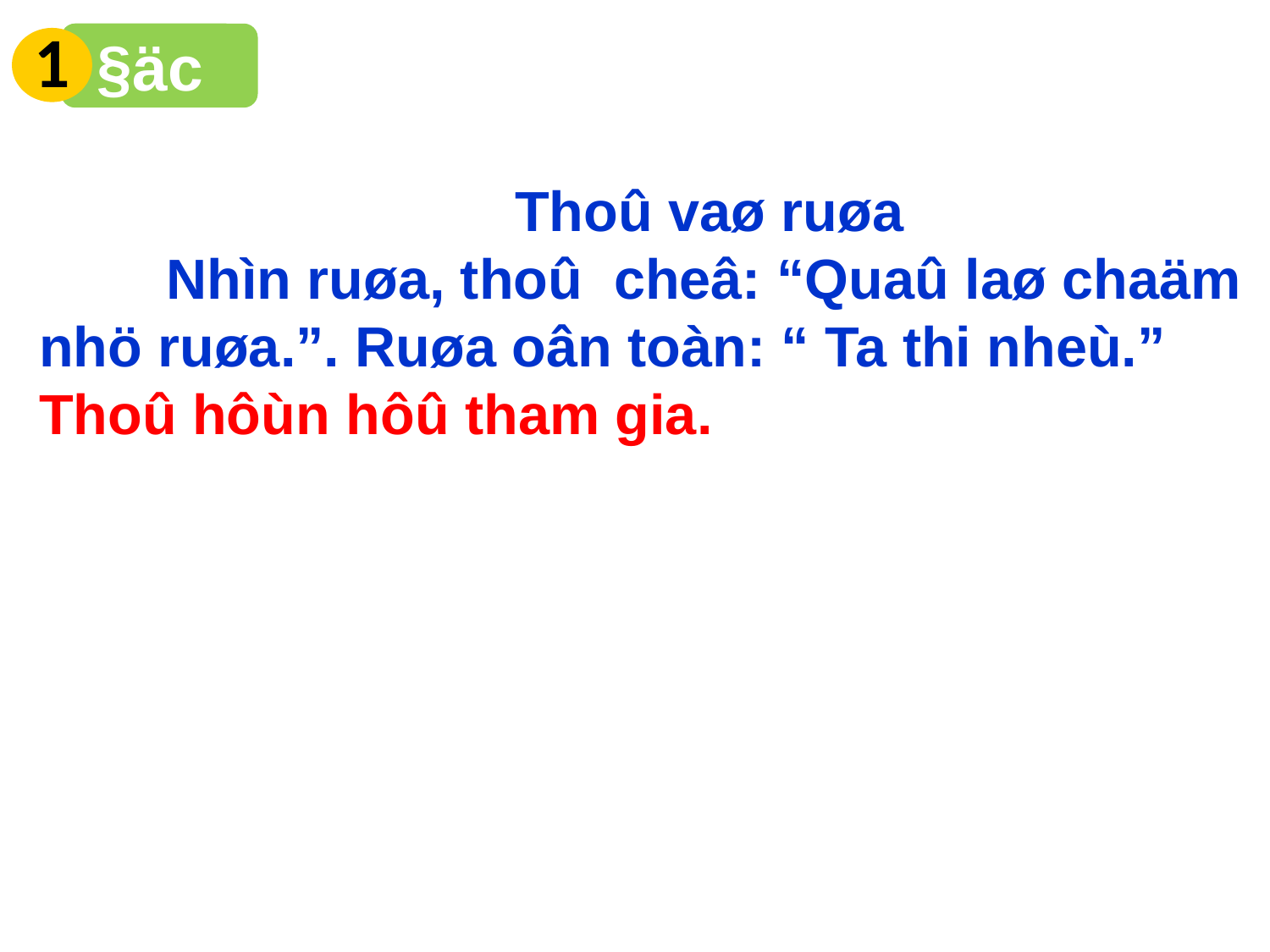

1
§äc

	Thoû vaø ruøa
	Nhìn ruøa, thoû  cheâ: “Quaû laø chaäm nhö ruøa.”. Ruøa oân toàn: “ Ta thi nheù.” Thoû hôùn hôû tham gia.